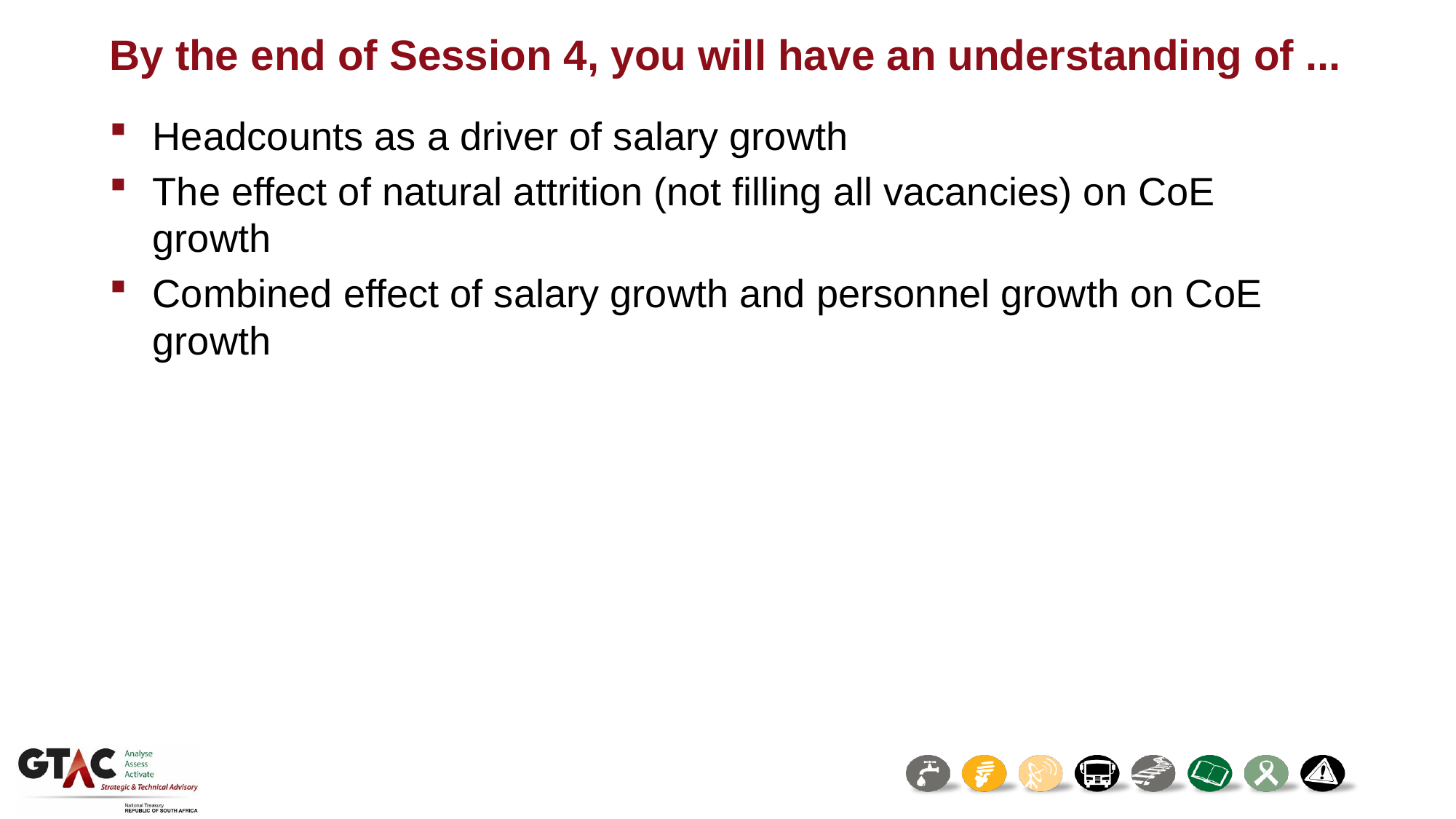

# By the end of Session 4, you will have an understanding of ...
Headcounts as a driver of salary growth
The effect of natural attrition (not filling all vacancies) on CoE growth
Combined effect of salary growth and personnel growth on CoE growth